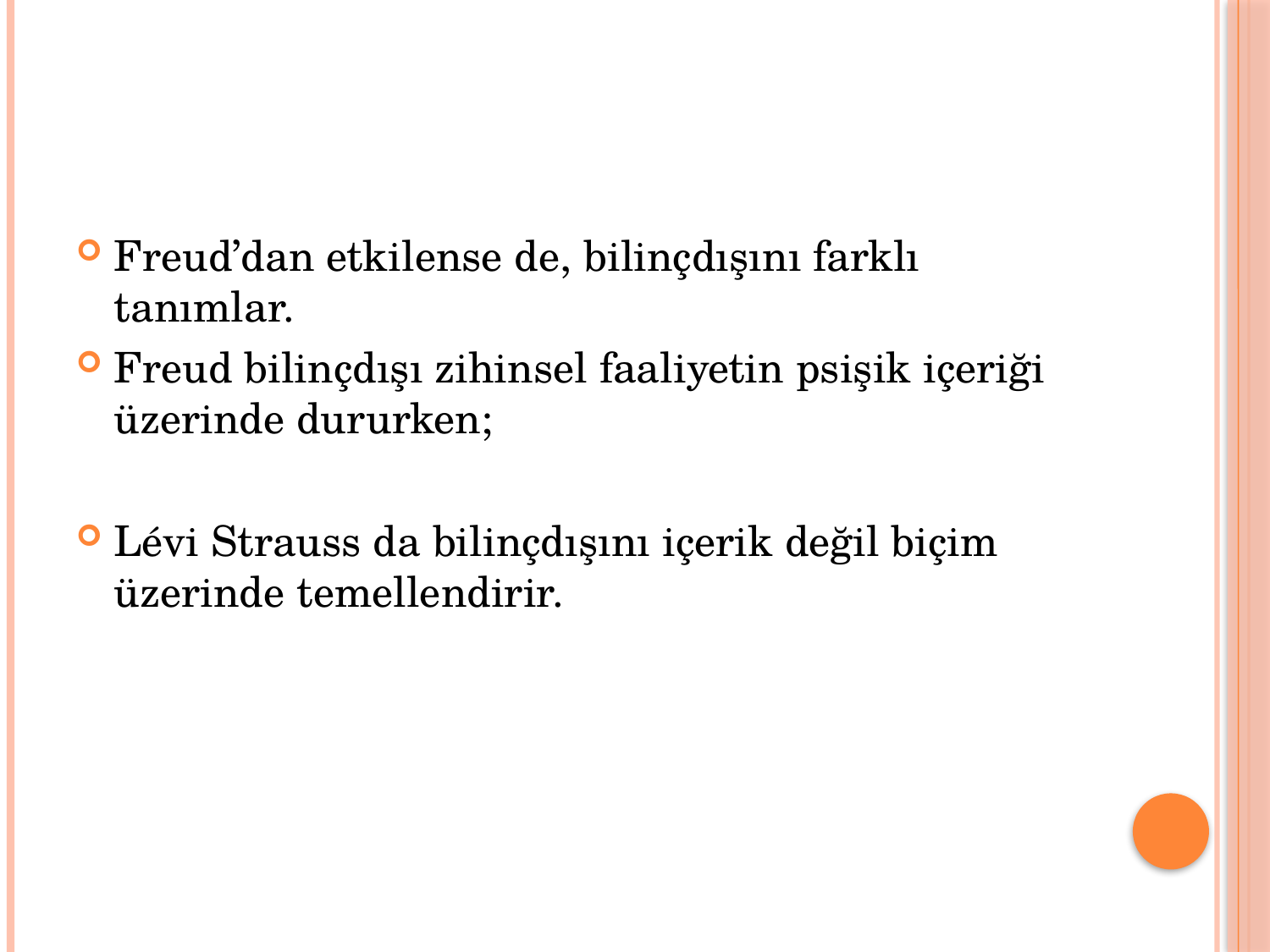

#
Freud’dan etkilense de, bilinçdışını farklı tanımlar.
Freud bilinçdışı zihinsel faaliyetin psişik içeriği üzerinde dururken;

Lévi Strauss da bilinçdışını içerik değil biçim üzerinde temellendirir.